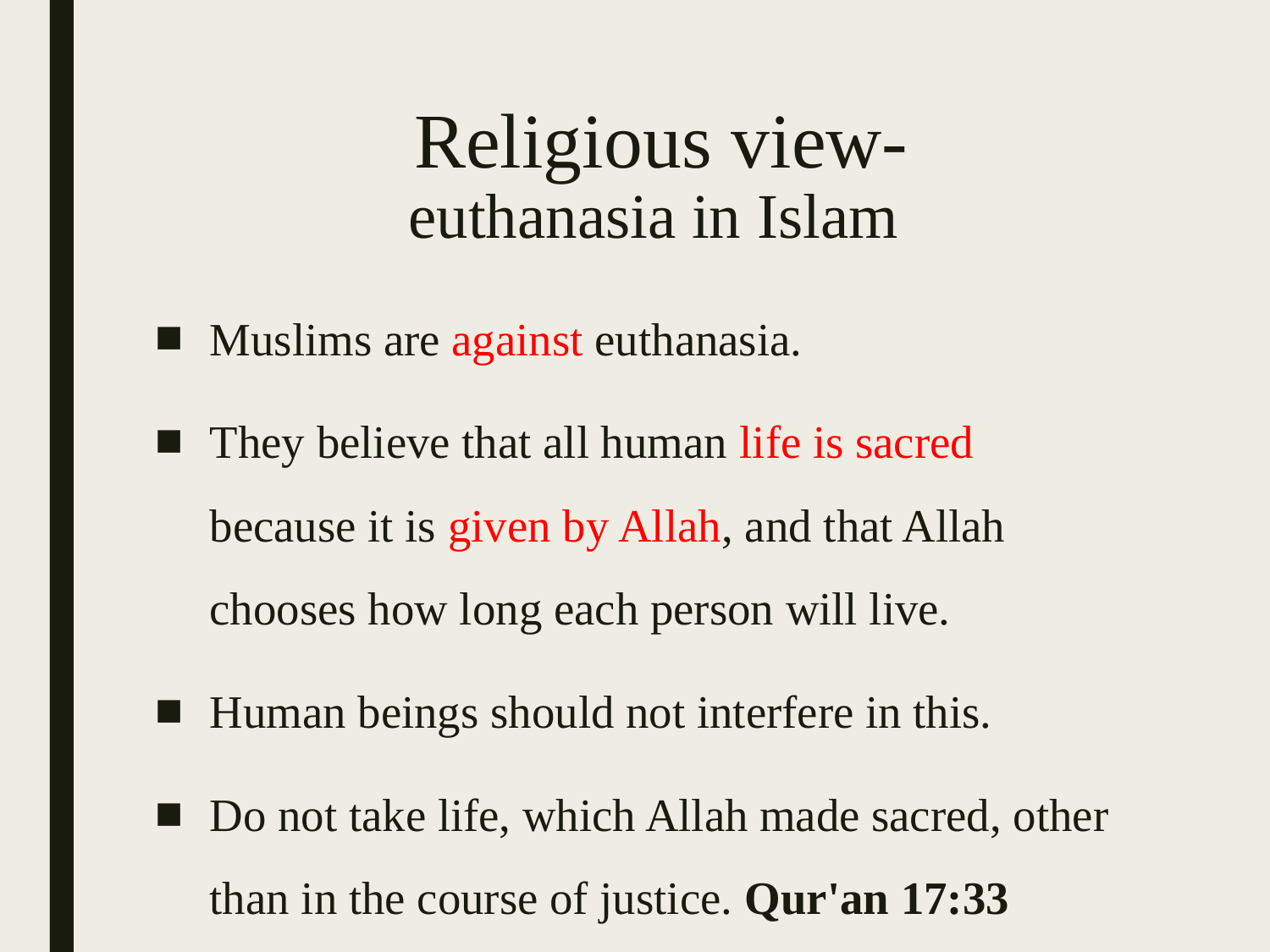

# Religious view- euthanasia in Islam
Muslims are against euthanasia.
They believe that all human life is sacred because it is given by Allah, and that Allah chooses how long each person will live.
Human beings should not interfere in this.
Do not take life, which Allah made sacred, other than in the course of justice. Qur'an 17:33